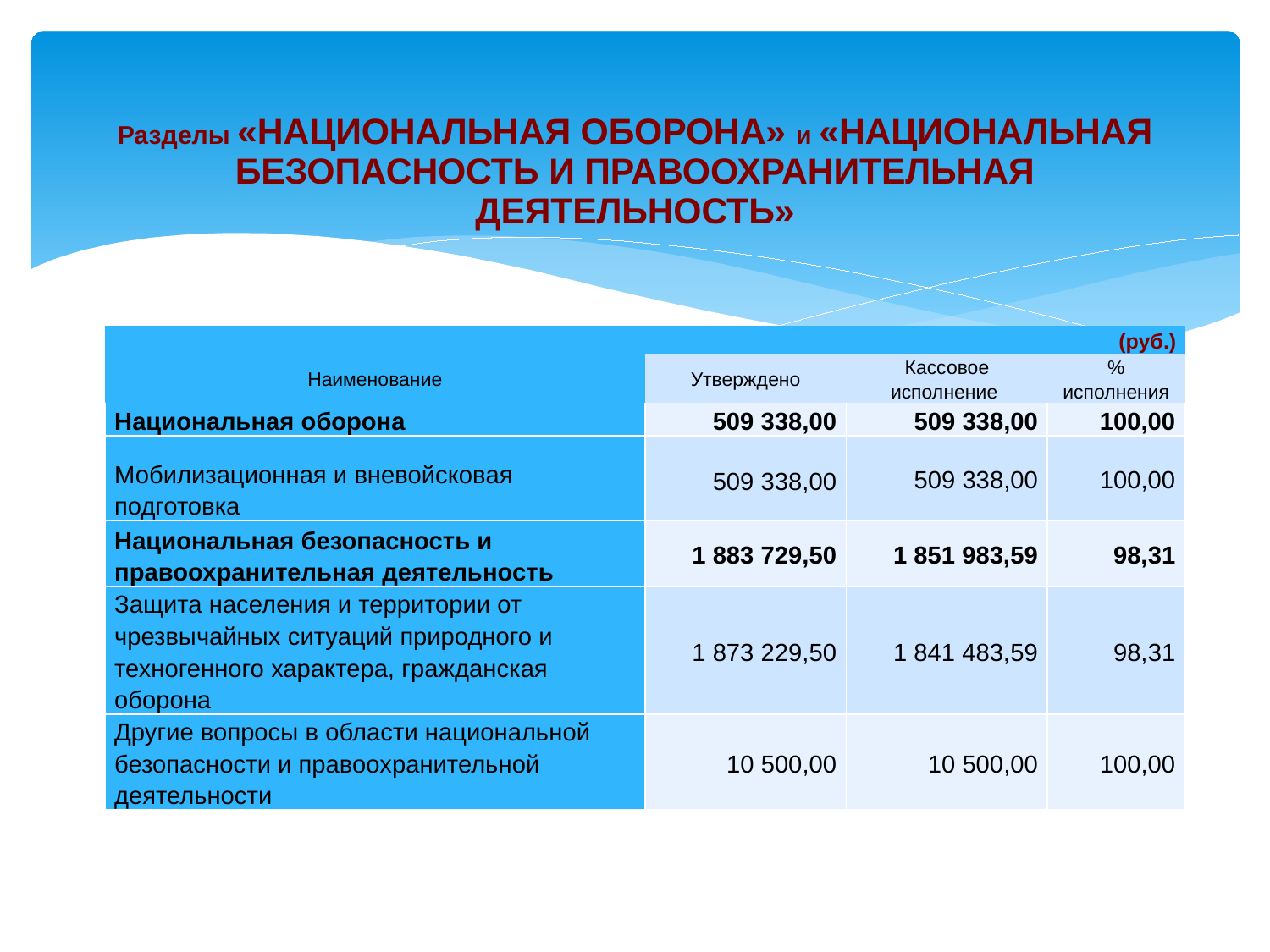

# Разделы «НАЦИОНАЛЬНАЯ ОБОРОНА» и «НАЦИОНАЛЬНАЯ БЕЗОПАСНОСТЬ И ПРАВООХРАНИТЕЛЬНАЯ ДЕЯТЕЛЬНОСТЬ»
|  |  |  | (руб.) |
| --- | --- | --- | --- |
| Наименование | Утверждено | Кассовое исполнение | % исполнения |
| Национальная оборона | 509 338,00 | 509 338,00 | 100,00 |
| Мобилизационная и вневойсковая подготовка | 509 338,00 | 509 338,00 | 100,00 |
| Национальная безопасность и правоохранительная деятельность | 1 883 729,50 | 1 851 983,59 | 98,31 |
| Защита населения и территории от чрезвычайных ситуаций природного и техногенного характера, гражданская оборона | 1 873 229,50 | 1 841 483,59 | 98,31 |
| Другие вопросы в области национальной безопасности и правоохранительной деятельности | 10 500,00 | 10 500,00 | 100,00 |